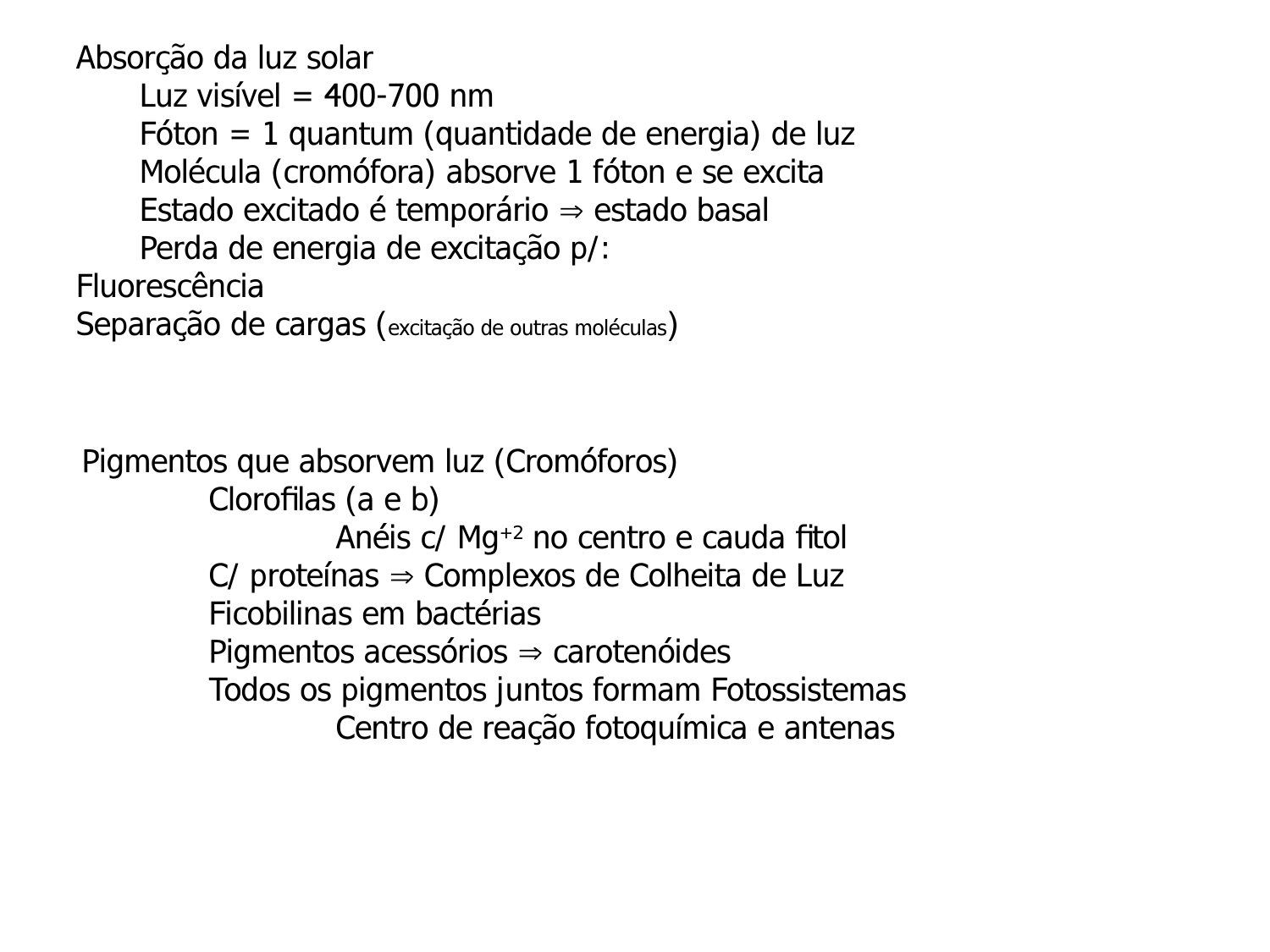

Absorção da luz solar
	Luz visível = 400-700 nm
	Fóton = 1 quantum (quantidade de energia) de luz
	Molécula (cromófora) absorve 1 fóton e se excita
	Estado excitado é temporário ⇒ estado basal
	Perda de energia de excitação p/:
Fluorescência
Separação de cargas (excitação de outras moléculas)
Pigmentos que absorvem luz (Cromóforos)
	Clorofilas (a e b)
		Anéis c/ Mg+2 no centro e cauda fitol
	C/ proteínas ⇒ Complexos de Colheita de Luz
	Ficobilinas em bactérias
	Pigmentos acessórios ⇒ carotenóides
	Todos os pigmentos juntos formam Fotossistemas
		Centro de reação fotoquímica e antenas